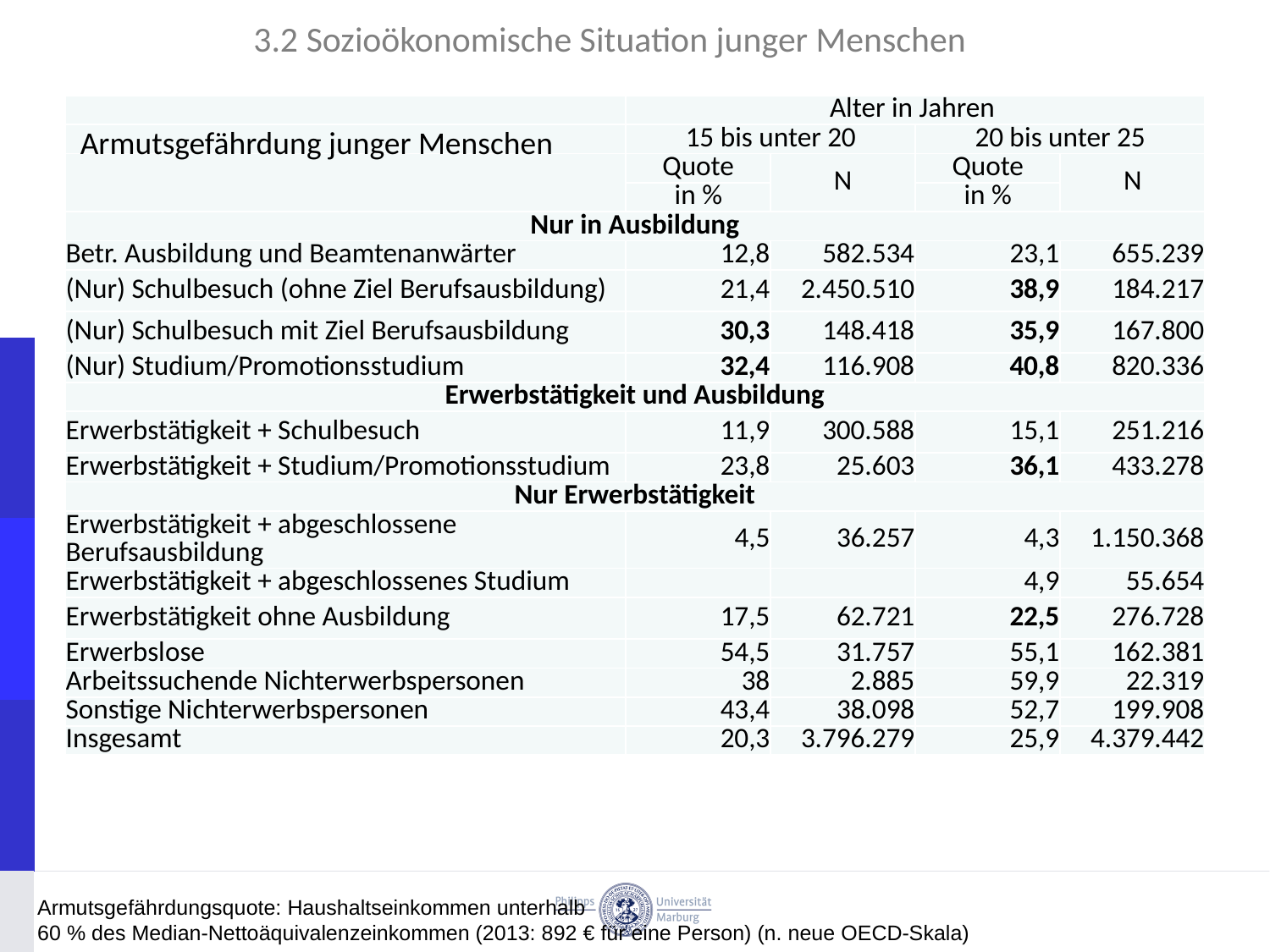

3.2 Sozioökonomische Situation junger Menschen
|  | Alter in Jahren |  |  |  |
| --- | --- | --- | --- | --- |
|  | 15 bis unter 20 |  | 20 bis unter 25 |  |
|  | Quote | N | Quote | N |
|  | in % |  | in % |  |
| Nur in Ausbildung |  |  |  |  |
| Betr. Ausbildung und Beamtenanwärter | 12,8 | 582.534 | 23,1 | 655.239 |
| (Nur) Schulbesuch (ohne Ziel Berufsausbildung) | 21,4 | 2.450.510 | 38,9 | 184.217 |
| (Nur) Schulbesuch mit Ziel Berufsausbildung | 30,3 | 148.418 | 35,9 | 167.800 |
| (Nur) Studium/Promotions­studium | 32,4 | 116.908 | 40,8 | 820.336 |
| Erwerbstätigkeit und Ausbildung |  |  |  |  |
| Erwerbstätigkeit + Schulbesuch | 11,9 | 300.588 | 15,1 | 251.216 |
| Erwerbstätigkeit + Studium/Promotionsstudium | 23,8 | 25.603 | 36,1 | 433.278 |
| Nur Erwerbstätigkeit |  |  |  |  |
| Erwerbstätigkeit + abgeschlossene Berufsausbildung | 4,5 | 36.257 | 4,3 | 1.150.368 |
| Erwerbstätigkeit + abgeschlossenes Studium |  |  | 4,9 | 55.654 |
| Erwerbstätigkeit ohne Ausbildung | 17,5 | 62.721 | 22,5 | 276.728 |
| Erwerbslose | 54,5 | 31.757 | 55,1 | 162.381 |
| Arbeitssuchende Nichterwerbspersonen | 38 | 2.885 | 59,9 | 22.319 |
| Sonstige Nichterwerbspersonen | 43,4 | 38.098 | 52,7 | 199.908 |
| Insgesamt | 20,3 | 3.796.279 | 25,9 | 4.379.442 |
Armutsgefährdung junger Menschen
Armutsgefährdungsquote: Haushaltseinkommen unterhalb
60 % des Median-Nettoäquivalenzeinkommen (2013: 892 € für eine Person) (n. neue OECD-Skala)